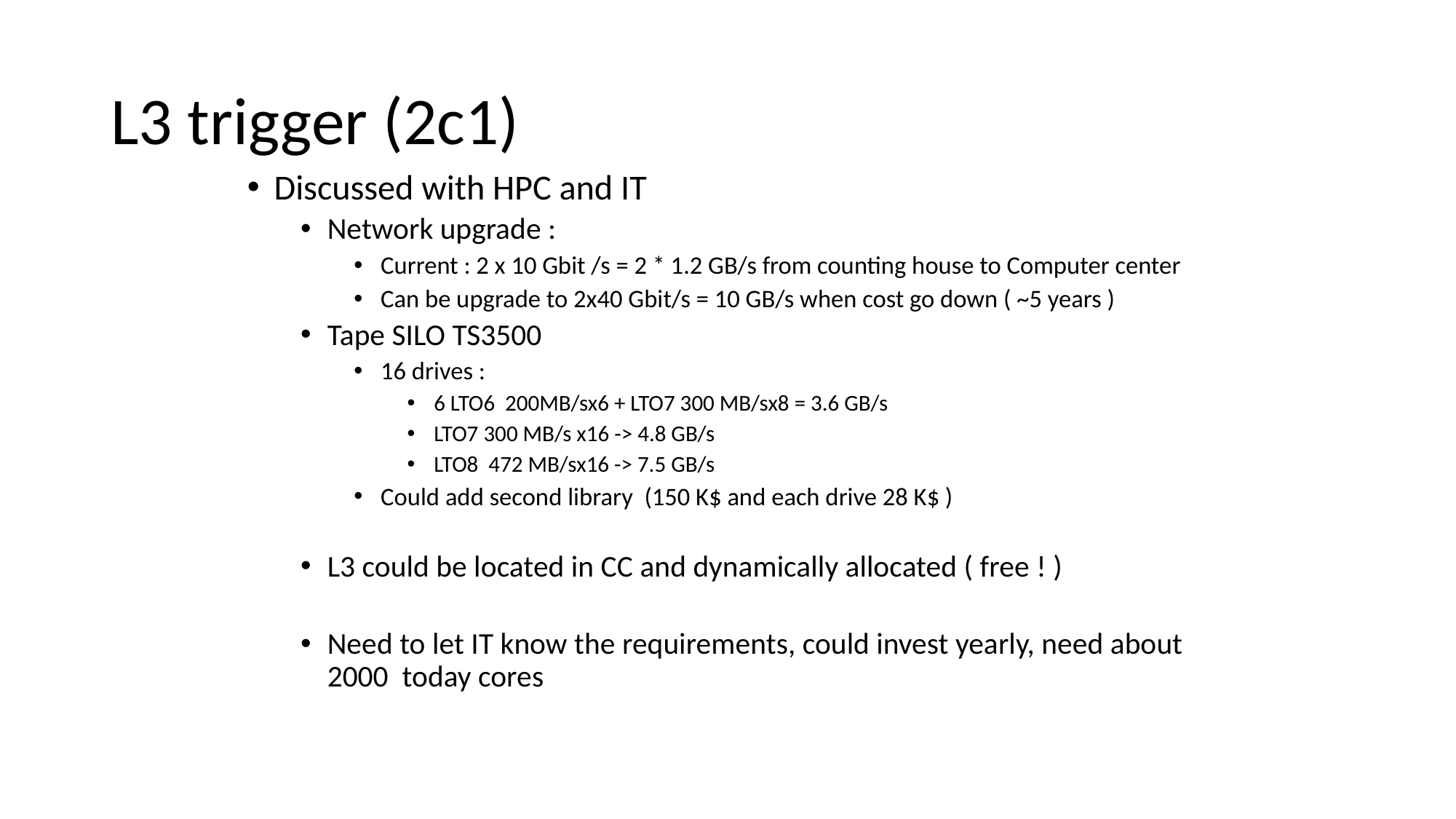

# L3 trigger (2c1)
Discussed with HPC and IT
Network upgrade :
Current : 2 x 10 Gbit /s = 2 * 1.2 GB/s from counting house to Computer center
Can be upgrade to 2x40 Gbit/s = 10 GB/s when cost go down ( ~5 years )
Tape SILO TS3500
16 drives :
6 LTO6  200MB/sx6 + LTO7 300 MB/sx8 = 3.6 GB/s
LTO7 300 MB/s x16 -> 4.8 GB/s
LTO8  472 MB/sx16 -> 7.5 GB/s
Could add second library  (150 K$ and each drive 28 K$ )

L3 could be located in CC and dynamically allocated ( free ! )

Need to let IT know the requirements, could invest yearly, need about 2000  today cores